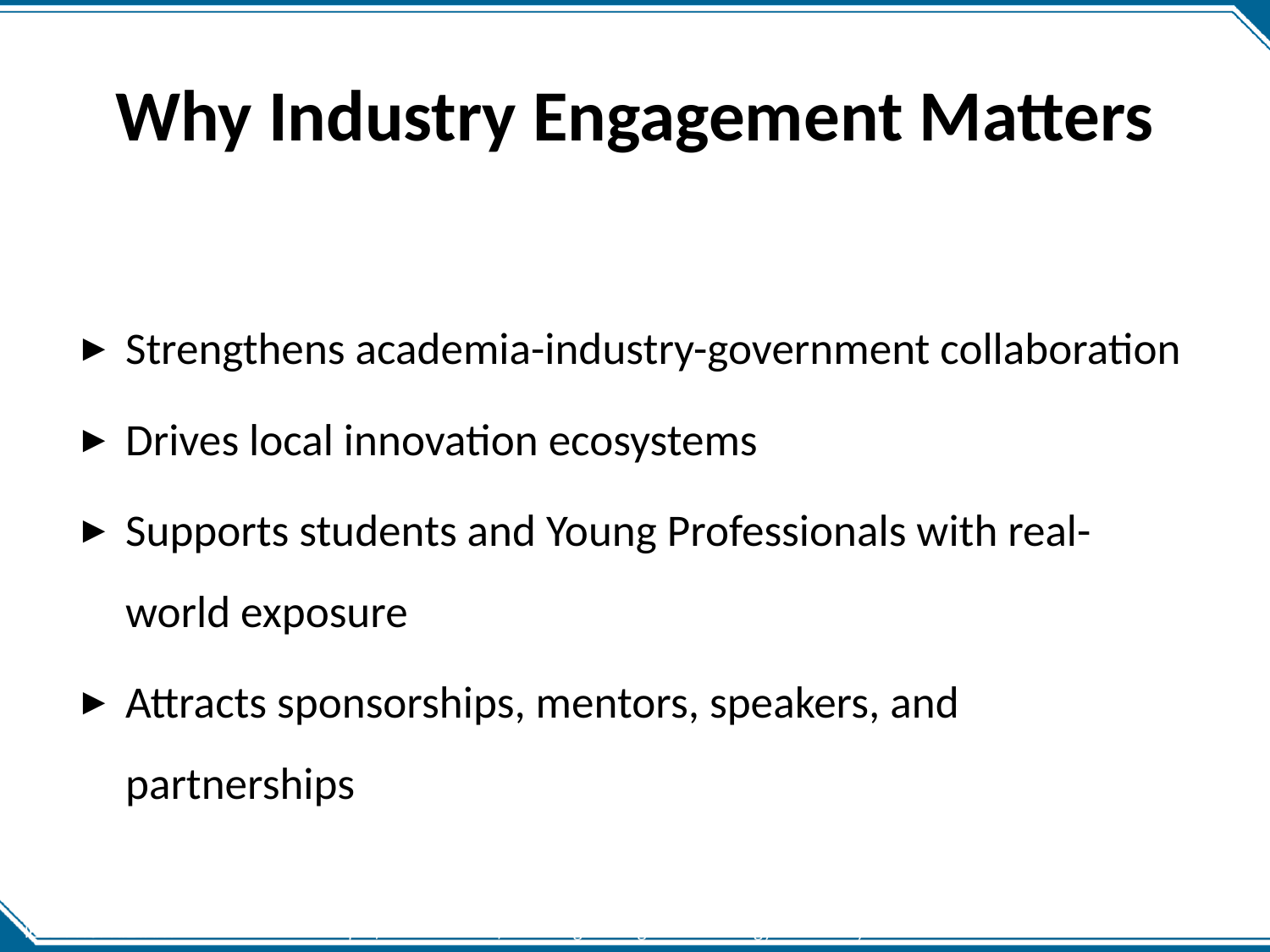

# Why Industry Engagement Matters

Strengthens academia-industry-government collaboration
Drives local innovation ecosystems
Supports students and Young Professionals with real-world exposure
Attracts sponsorships, mentors, speakers, and partnerships